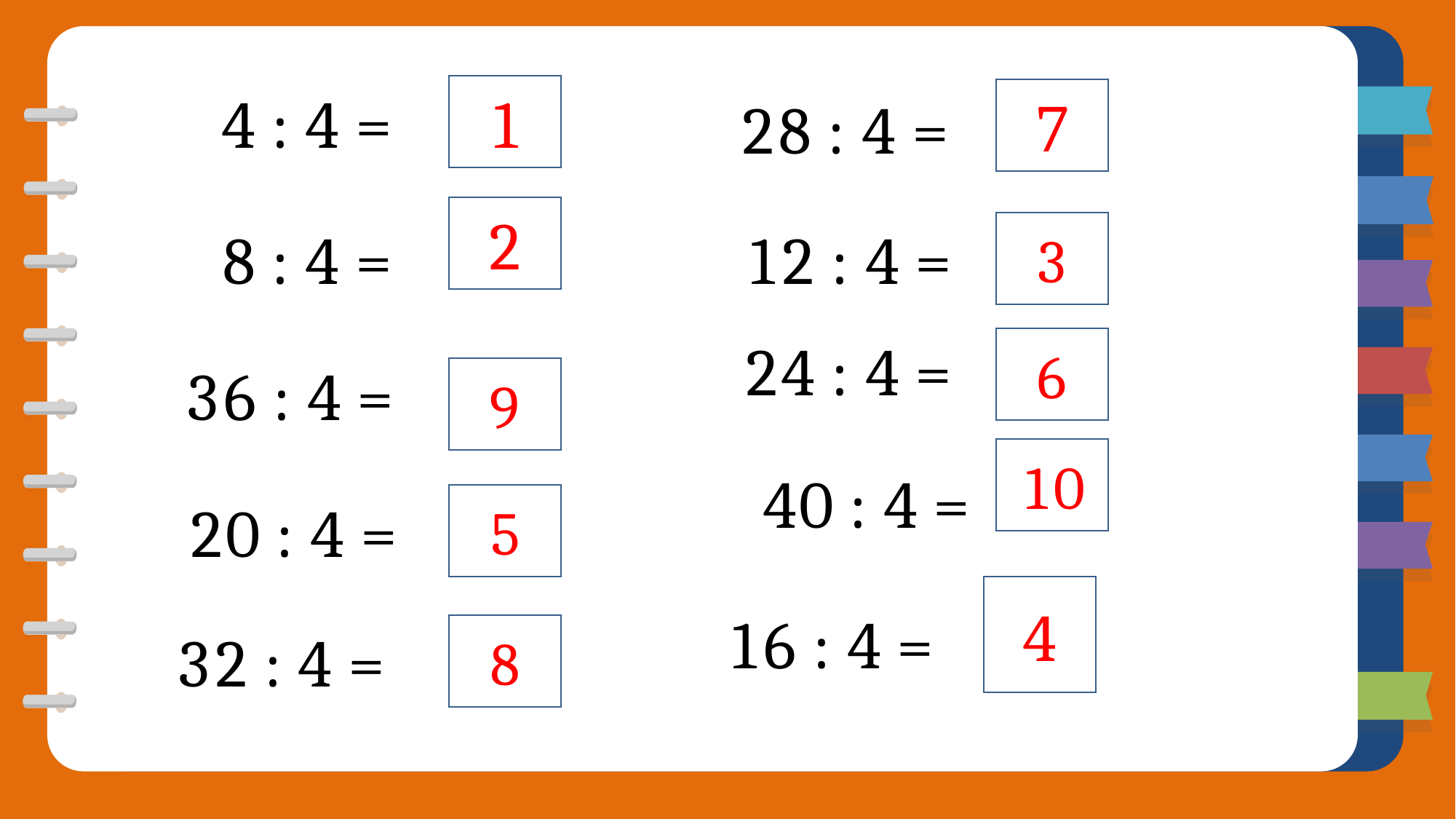

4 : 4 =
1
7
 28 : 4 =
2
12 : 4 =
8 : 4 =
3
24 : 4 =
6
36 : 4 =
9
10
40 : 4 =
20 : 4 =
5
4
16 : 4 =
32 : 4 =
8